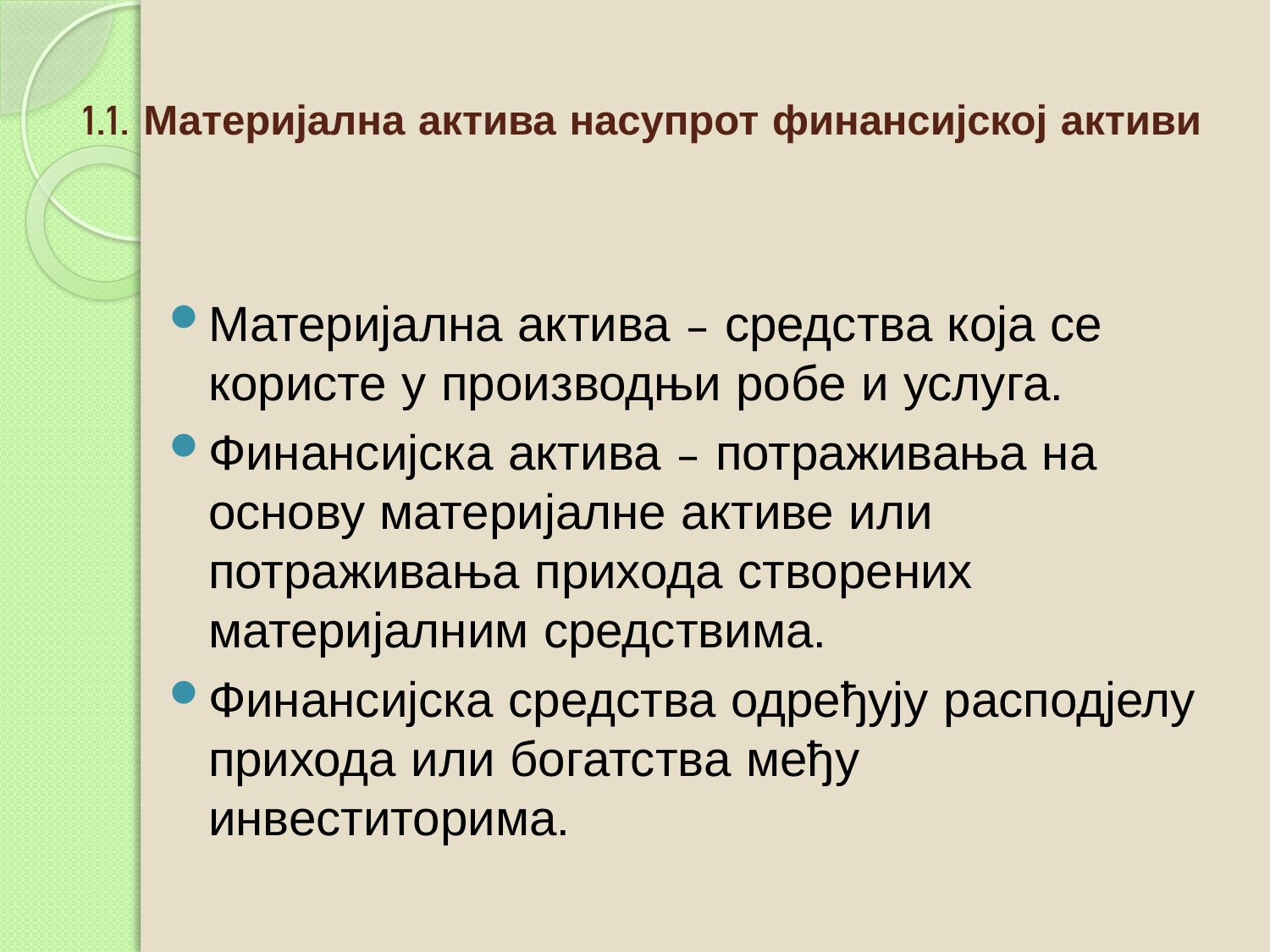

# 1.1. Материјална актива насупрот финансијској активи

Материјална актива – средства која се користе у производњи робе и услуга.
Финансијска актива – потраживања на основу материјалне активе или потраживања прихода створених материјалним средствима.
Финансијска средства одређују расподјелу прихода или богатства међу инвеститорима.